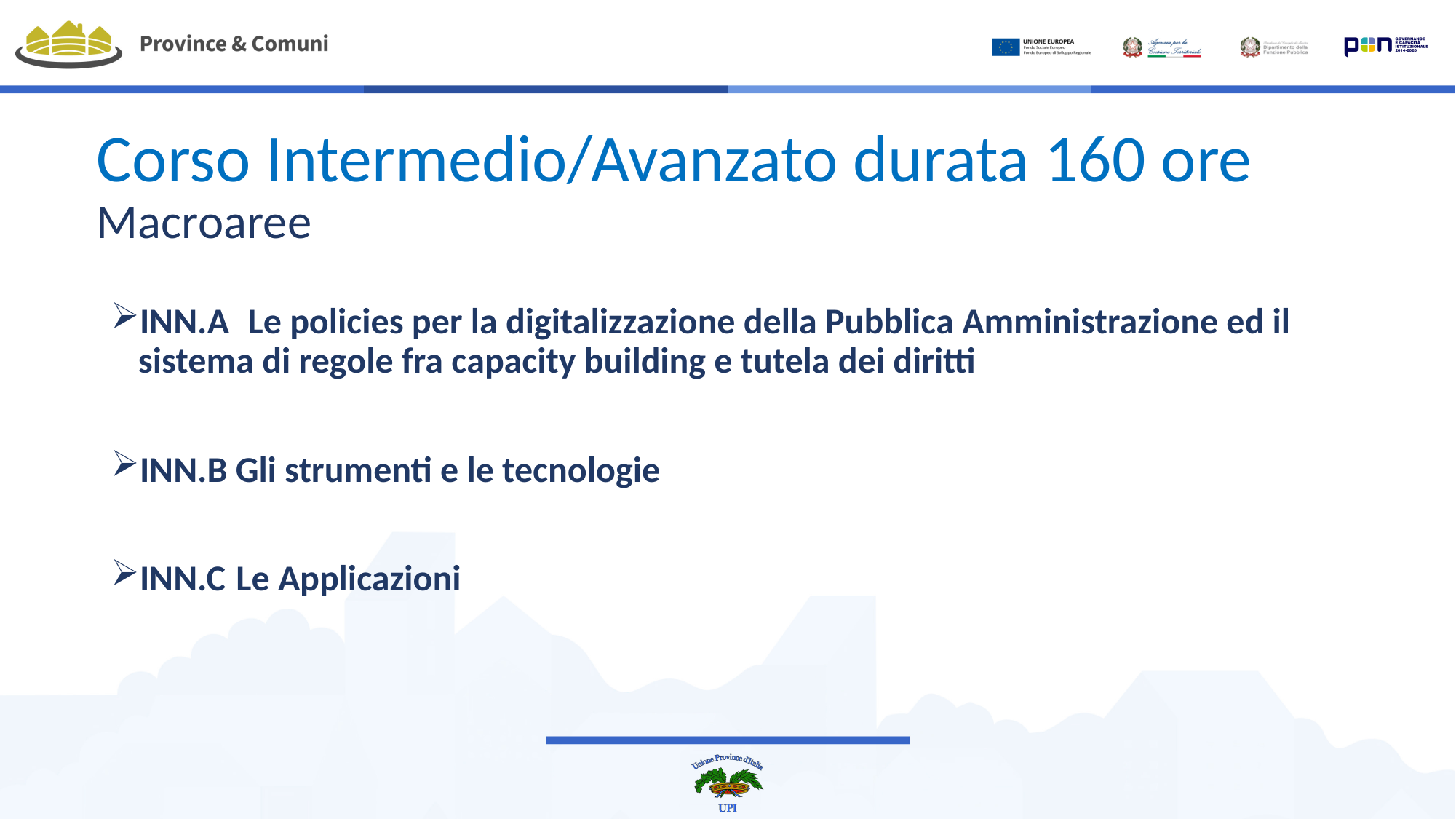

# Corso Intermedio/Avanzato durata 160 ore Macroaree

INN.A  Le policies per la digitalizzazione della Pubblica Amministrazione ed il sistema di regole fra capacity building e tutela dei diritti

INN.B Gli strumenti e le tecnologie

INN.C Le Applicazioni